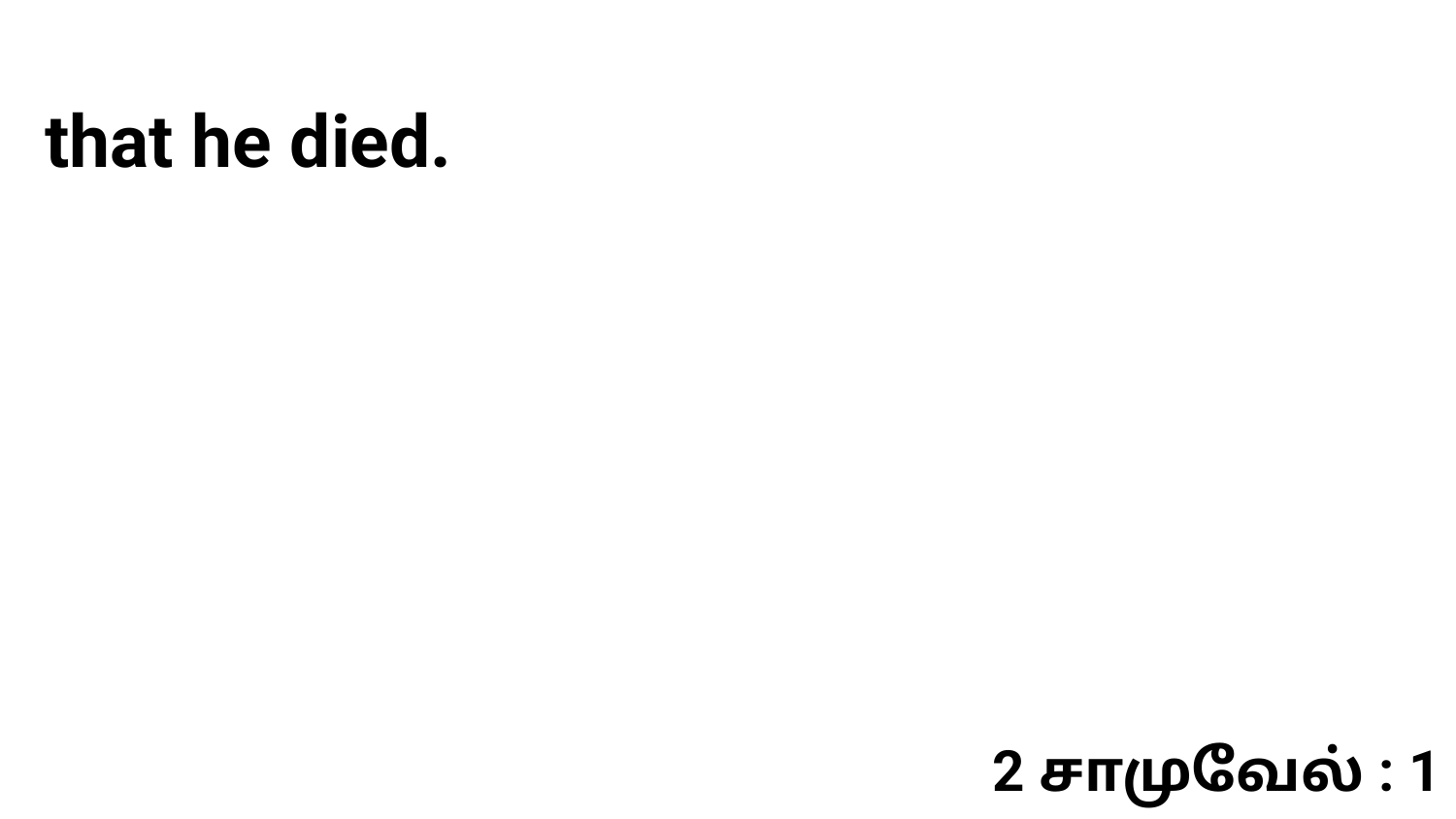

that he died.
2 சாமுவேல் : 1